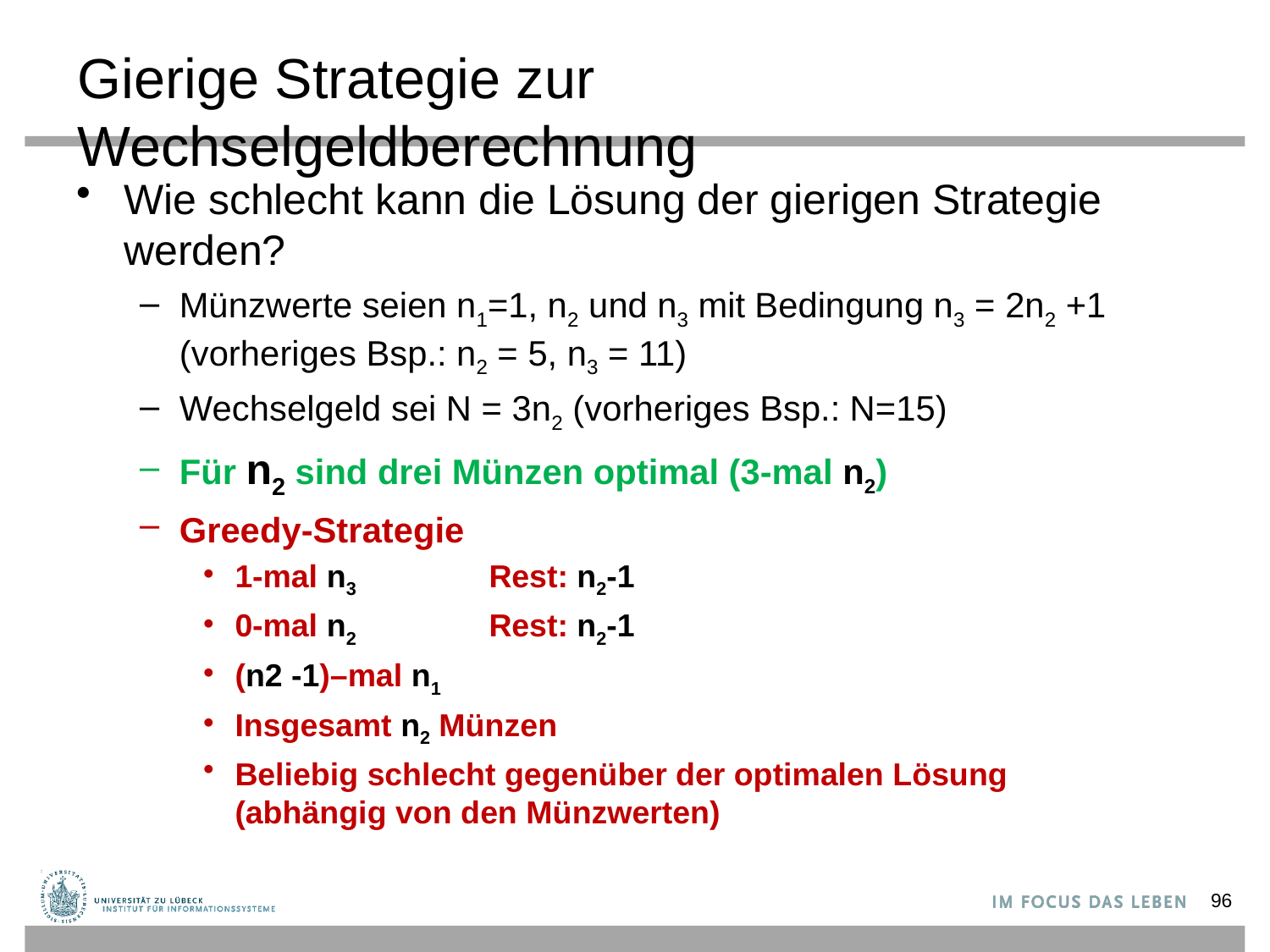

# Gierige Strategie zur Wechselgeldberechnung
Wie schlecht kann die Lösung der gierigen Strategie werden?
Münzwerte seien n1=1, n2 und n3 mit Bedingung n3 = 2n2 +1
(vorheriges Bsp.: n2 = 5, n3 = 11)
Wechselgeld sei N = 3n2 (vorheriges Bsp.: N=15)
Für n2 sind drei Münzen optimal (3-mal n2)
Greedy-Strategie
1-mal n3 	Rest: n2-1
0-mal n2 	Rest: n2-1
(n2 -1)–mal n1
Insgesamt n2 Münzen
Beliebig schlecht gegenüber der optimalen Lösung
(abhängig von den Münzwerten)
96